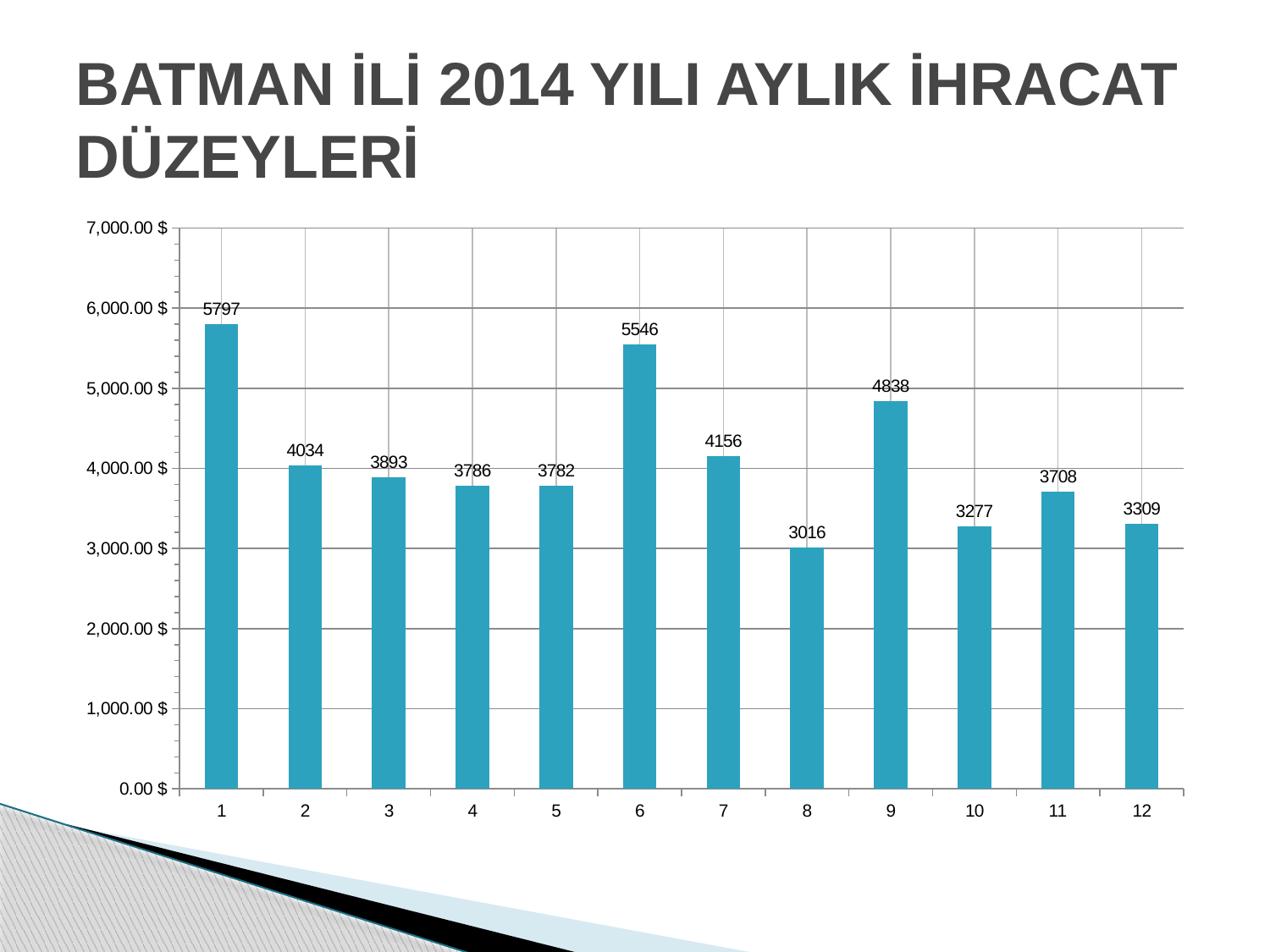

# BATMAN İLİ 2014 YILI AYLIK İHRACAT DÜZEYLERİ

### Chart

| Category |  |
|---|---|